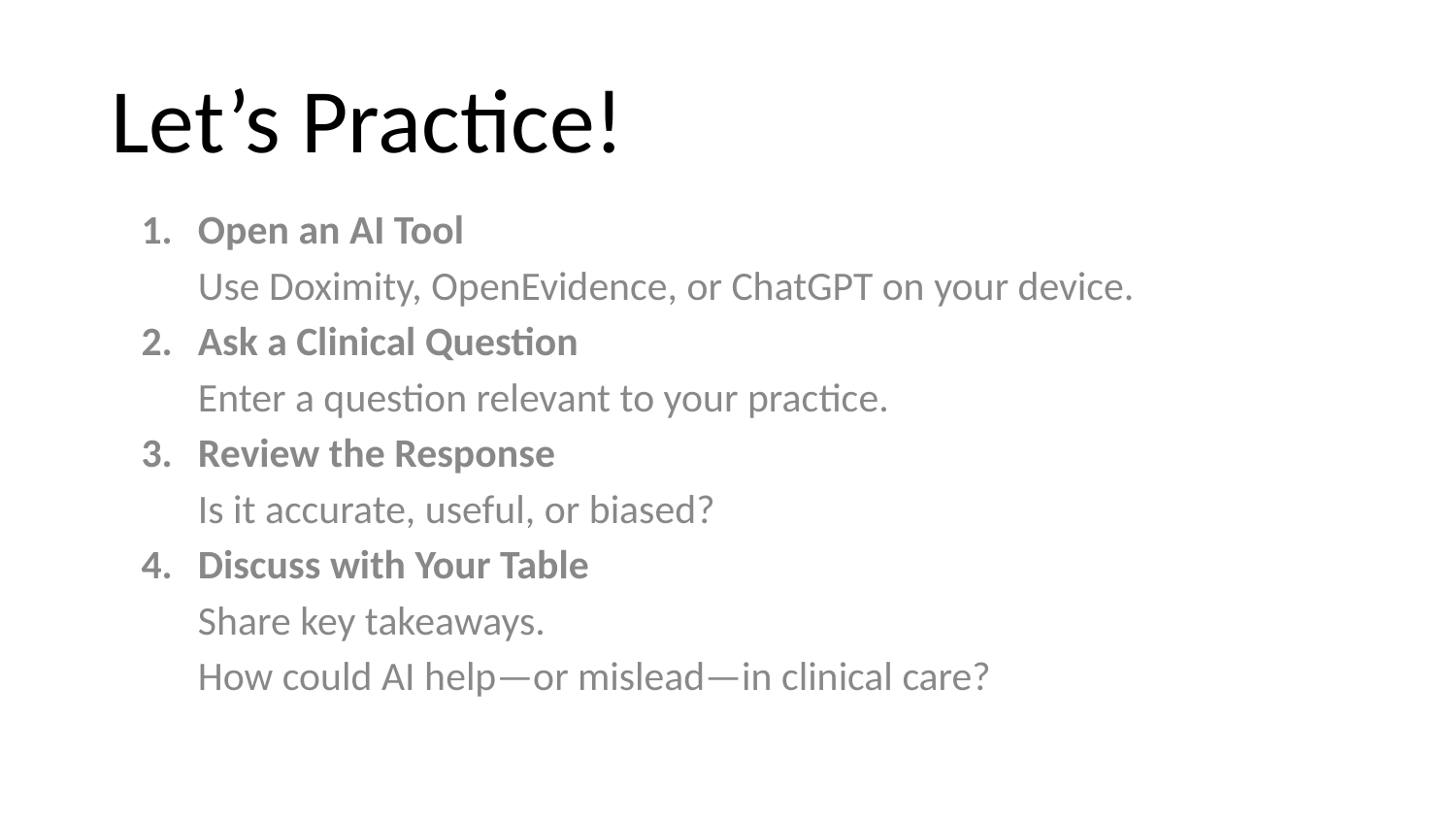

# Let’s Practice!
Open an AI Tool
Use Doximity, OpenEvidence, or ChatGPT on your device.
Ask a Clinical Question
Enter a question relevant to your practice.
Review the Response
Is it accurate, useful, or biased?
Discuss with Your Table
Share key takeaways.
How could AI help—or mislead—in clinical care?